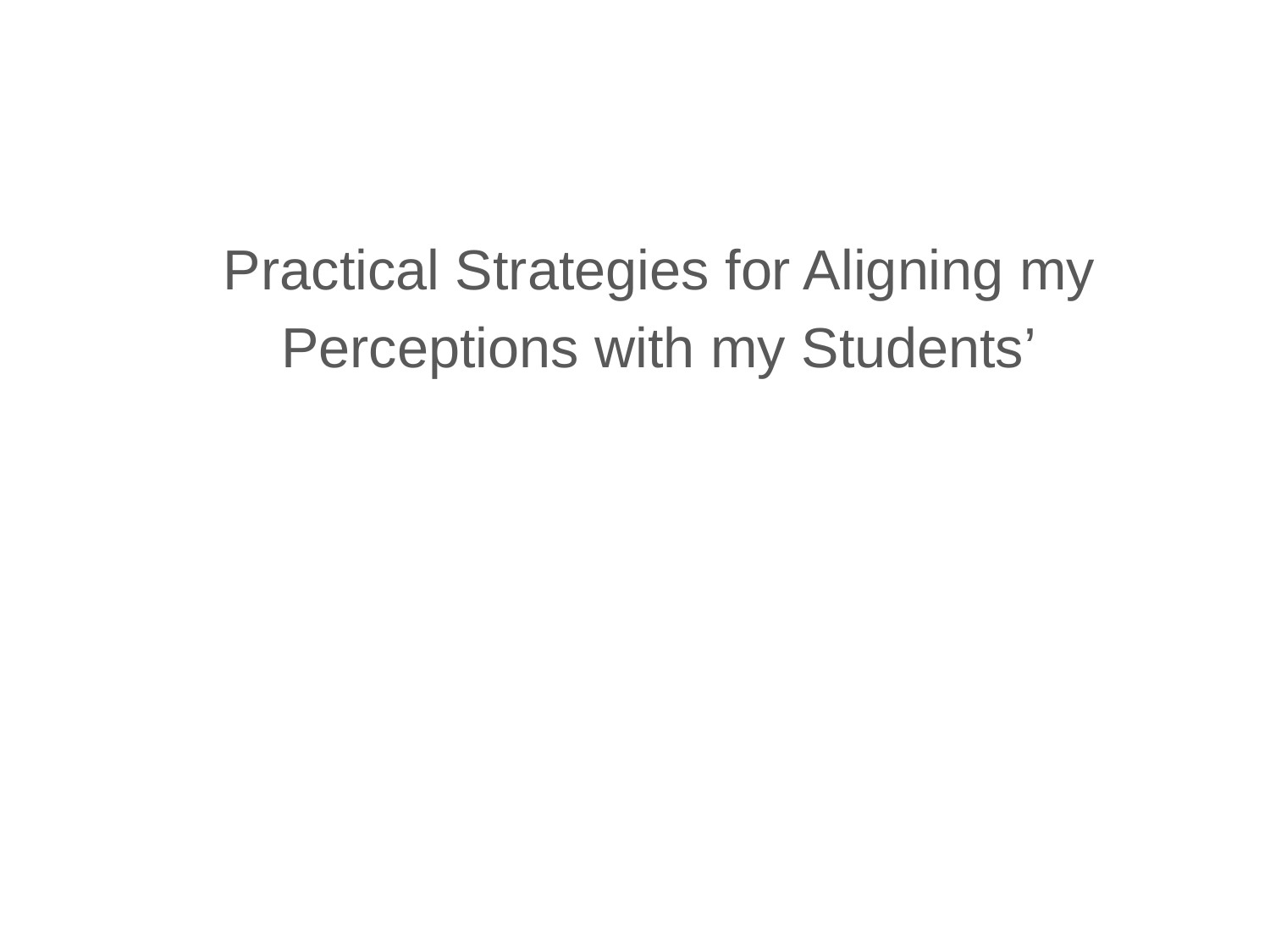

Practical Strategies for Aligning my Perceptions with my Students’